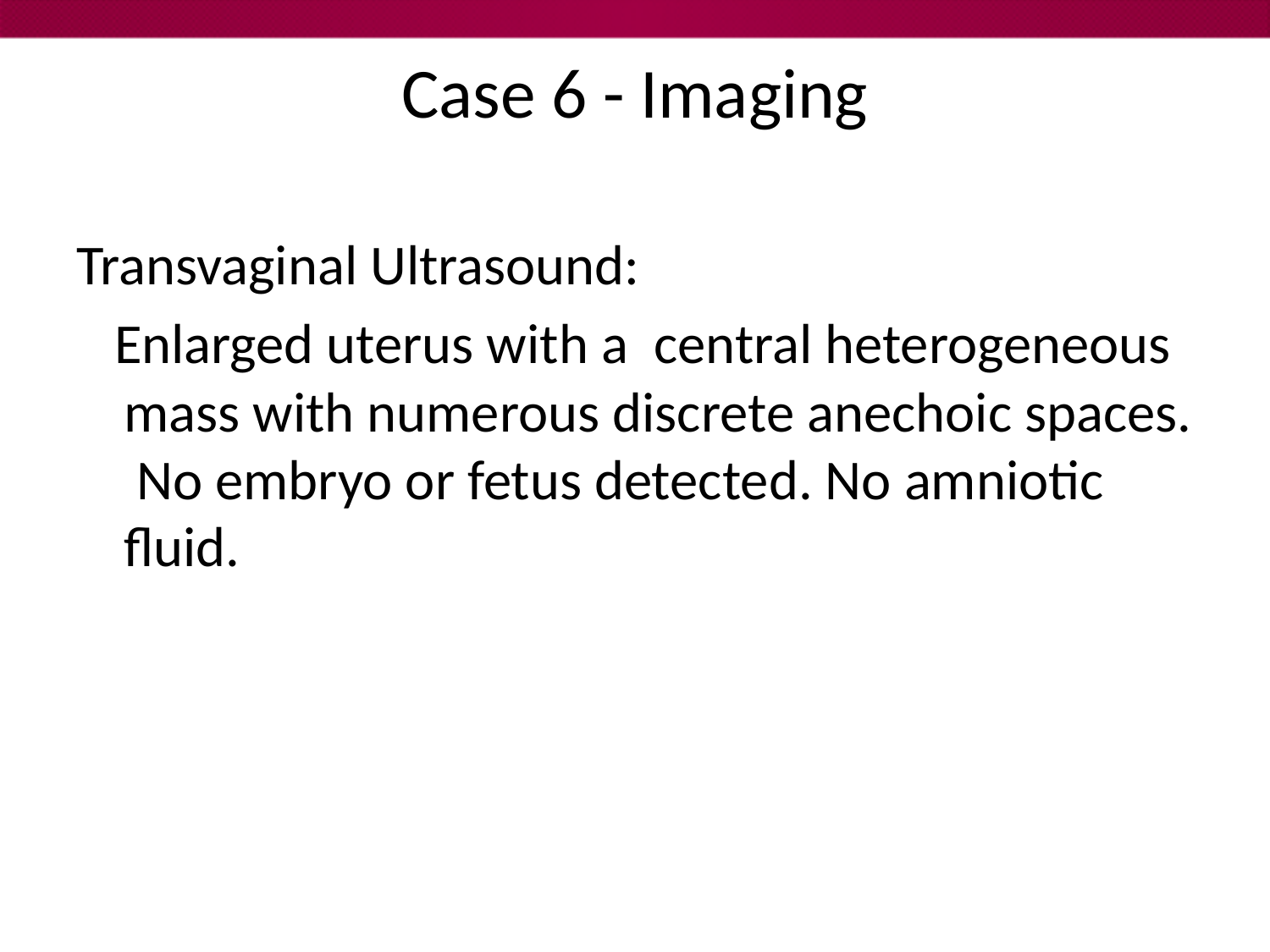

# Case 6 - Imaging
Transvaginal Ultrasound:
   Enlarged uterus with a  central heterogeneous mass with numerous discrete anechoic spaces.  No embryo or fetus detected. No amniotic fluid.